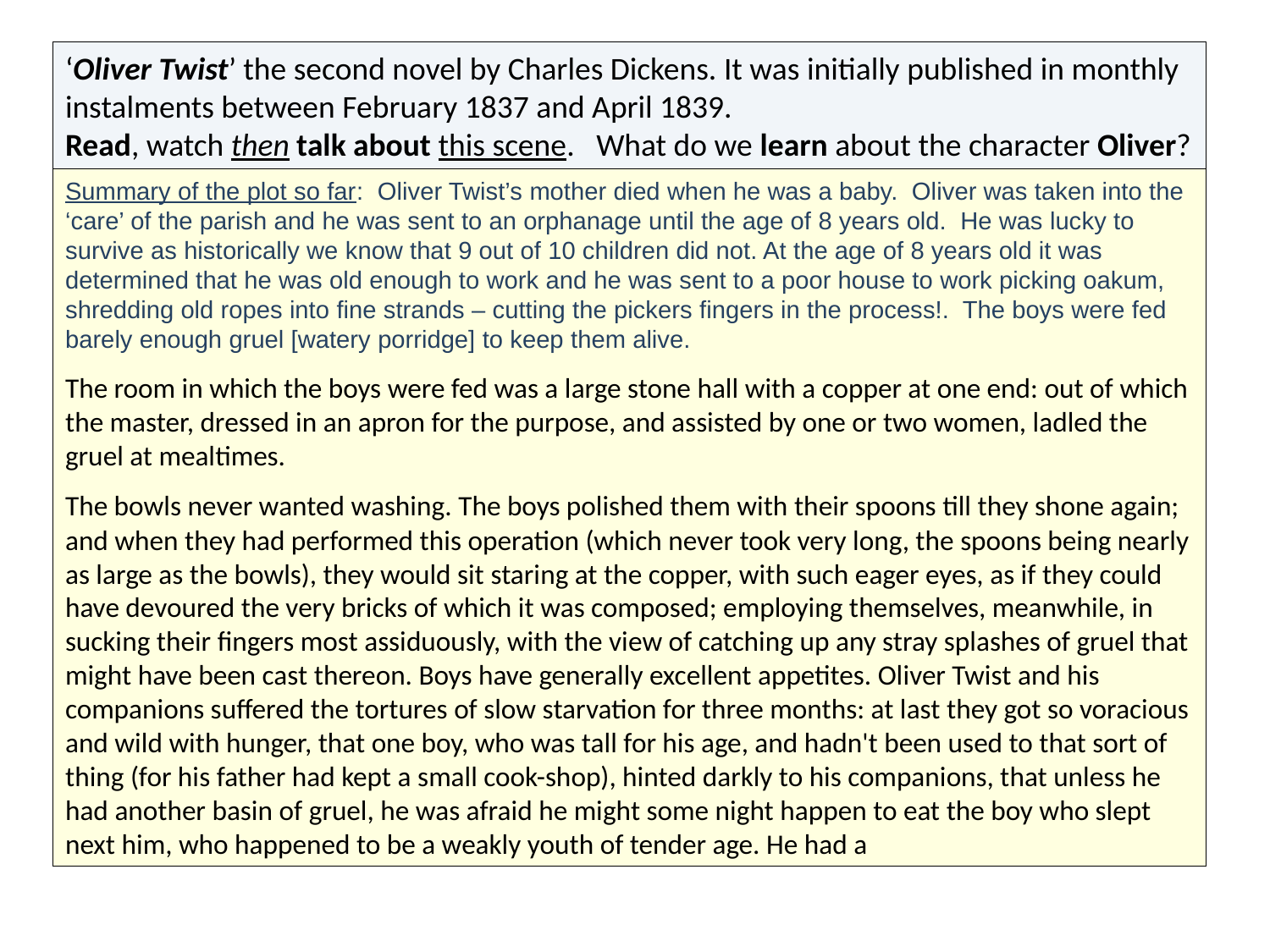

‘Oliver Twist’ the second novel by Charles Dickens. It was initially published in monthly instalments between February 1837 and April 1839.
Read, watch then talk about this scene.   What do we learn about the character Oliver?
Summary of the plot so far:  Oliver Twist’s mother died when he was a baby.  Oliver was taken into the ‘care’ of the parish and he was sent to an orphanage until the age of 8 years old.  He was lucky to survive as historically we know that 9 out of 10 children did not. At the age of 8 years old it was determined that he was old enough to work and he was sent to a poor house to work picking oakum, shredding old ropes into fine strands – cutting the pickers fingers in the process!.  The boys were fed barely enough gruel [watery porridge] to keep them alive.

The room in which the boys were fed was a large stone hall with a copper at one end: out of which the master, dressed in an apron for the purpose, and assisted by one or two women, ladled the gruel at mealtimes.

The bowls never wanted washing. The boys polished them with their spoons till they shone again; and when they had performed this operation (which never took very long, the spoons being nearly as large as the bowls), they would sit staring at the copper, with such eager eyes, as if they could have devoured the very bricks of which it was composed; employing themselves, meanwhile, in sucking their fingers most assiduously, with the view of catching up any stray splashes of gruel that might have been cast thereon. Boys have generally excellent appetites. Oliver Twist and his companions suffered the tortures of slow starvation for three months: at last they got so voracious and wild with hunger, that one boy, who was tall for his age, and hadn't been used to that sort of thing (for his father had kept a small cook-shop), hinted darkly to his companions, that unless he had another basin of gruel, he was afraid he might some night happen to eat the boy who slept next him, who happened to be a weakly youth of tender age. He had a